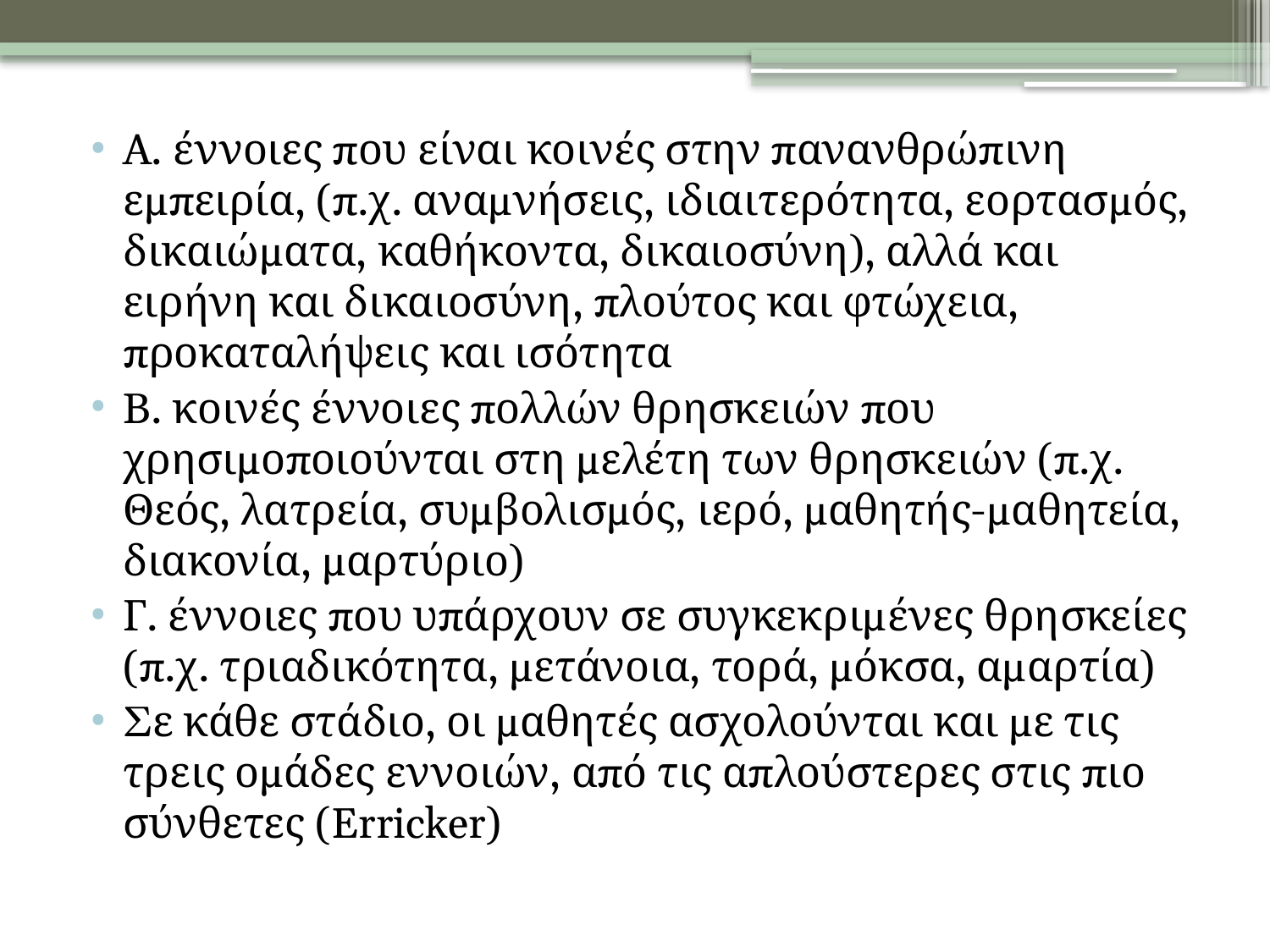

Α. έννοιες που είναι κοινές στην πανανθρώπινη εμπειρία, (π.χ. αναμνήσεις, ιδιαιτερότητα, εορτασμός, δικαιώματα, καθήκοντα, δικαιοσύνη), αλλά και ειρήνη και δικαιοσύνη, πλούτος και φτώχεια, προκαταλήψεις και ισότητα
Β. κοινές έννοιες πολλών θρησκειών που χρησιμοποιούνται στη μελέτη των θρησκειών (π.χ. Θεός, λατρεία, συμβολισμός, ιερό, μαθητής-μαθητεία, διακονία, μαρτύριο)
Γ. έννοιες που υπάρχουν σε συγκεκριμένες θρησκείες (π.χ. τριαδικότητα, μετάνοια, τορά, μόκσα, αμαρτία)
Σε κάθε στάδιο, οι μαθητές ασχολούνται και με τις τρεις ομάδες εννοιών, από τις απλούστερες στις πιο σύνθετες (Erricker)